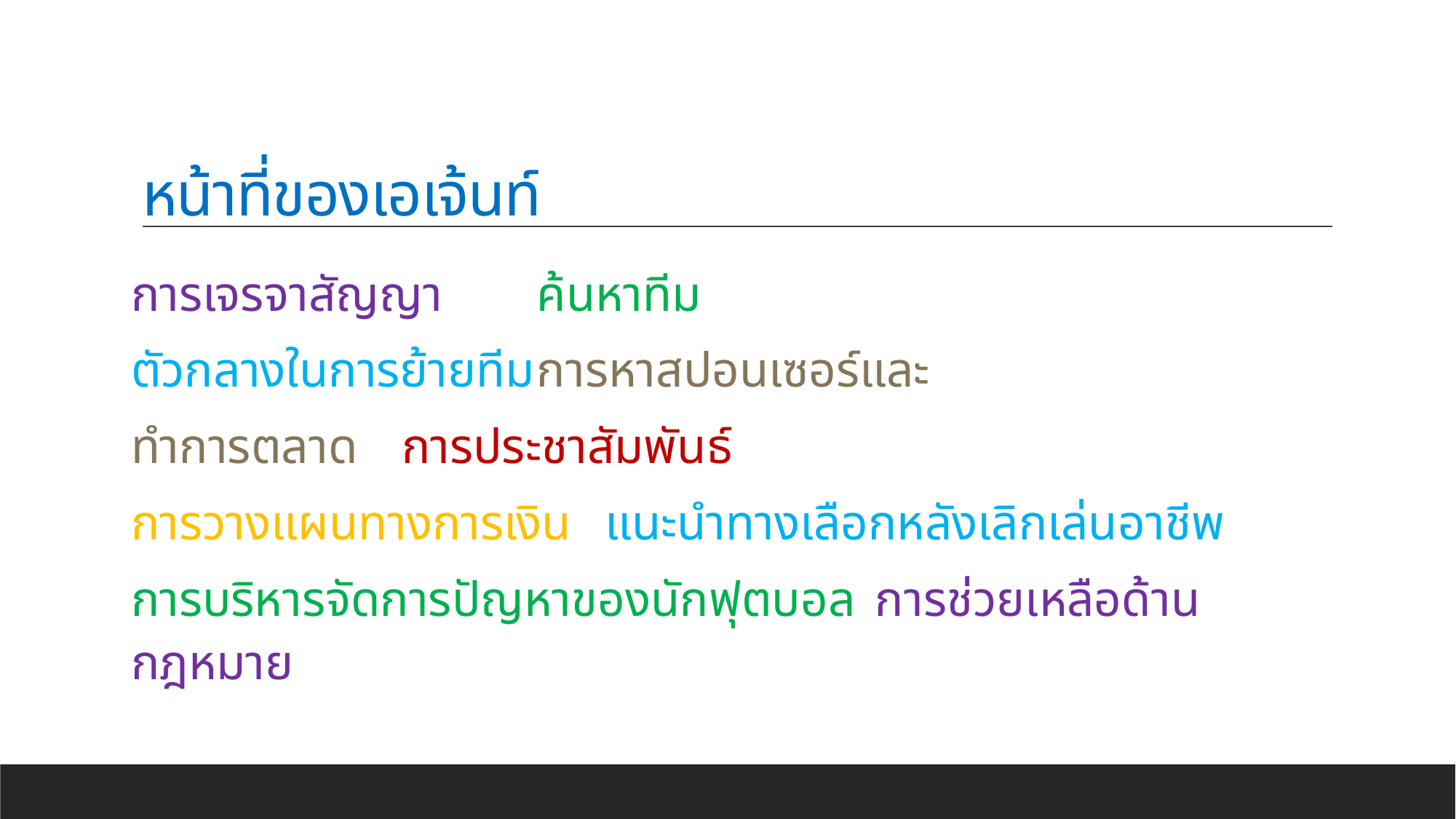

# หน้าที่ของเอเจ้นท์
การเจรจาสัญญา				ค้นหาทีม
ตัวกลางในการย้ายทีม				การหาสปอนเซอร์และ
ทำการตลาด					การประชาสัมพันธ์
การวางแผนทางการเงิน			แนะนำทางเลือกหลังเลิกเล่นอาชีพ
การบริหารจัดการปัญหาของนักฟุตบอล	การช่วยเหลือด้านกฎหมาย